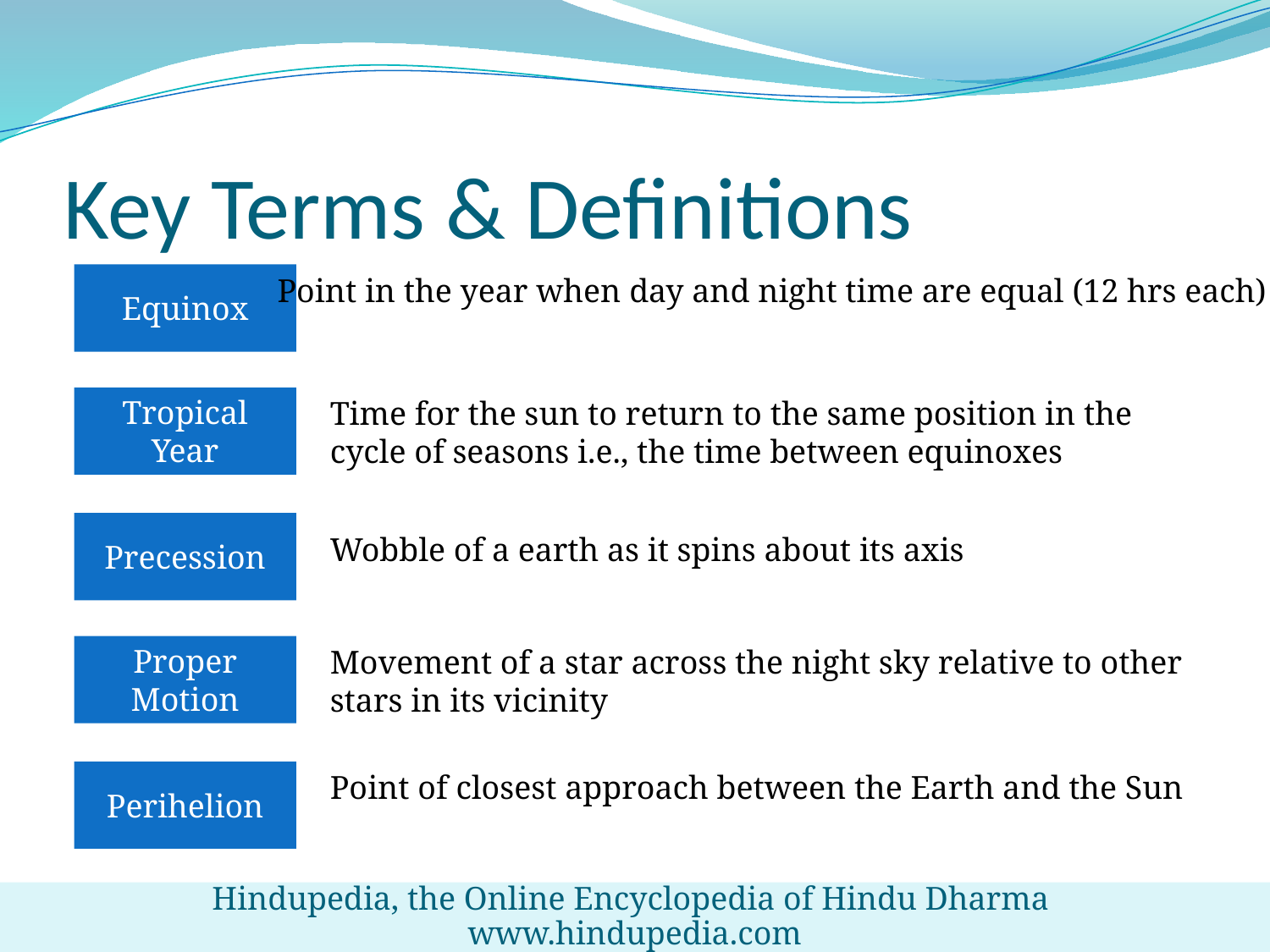

# Key Terms & Definitions
Equinox
Point in the year when day and night time are equal (12 hrs each)
Tropical Year
Time for the sun to return to the same position in the cycle of seasons i.e., the time between equinoxes
Precession
Wobble of a earth as it spins about its axis
Proper Motion
Movement of a star across the night sky relative to other stars in its vicinity
Perihelion
Point of closest approach between the Earth and the Sun